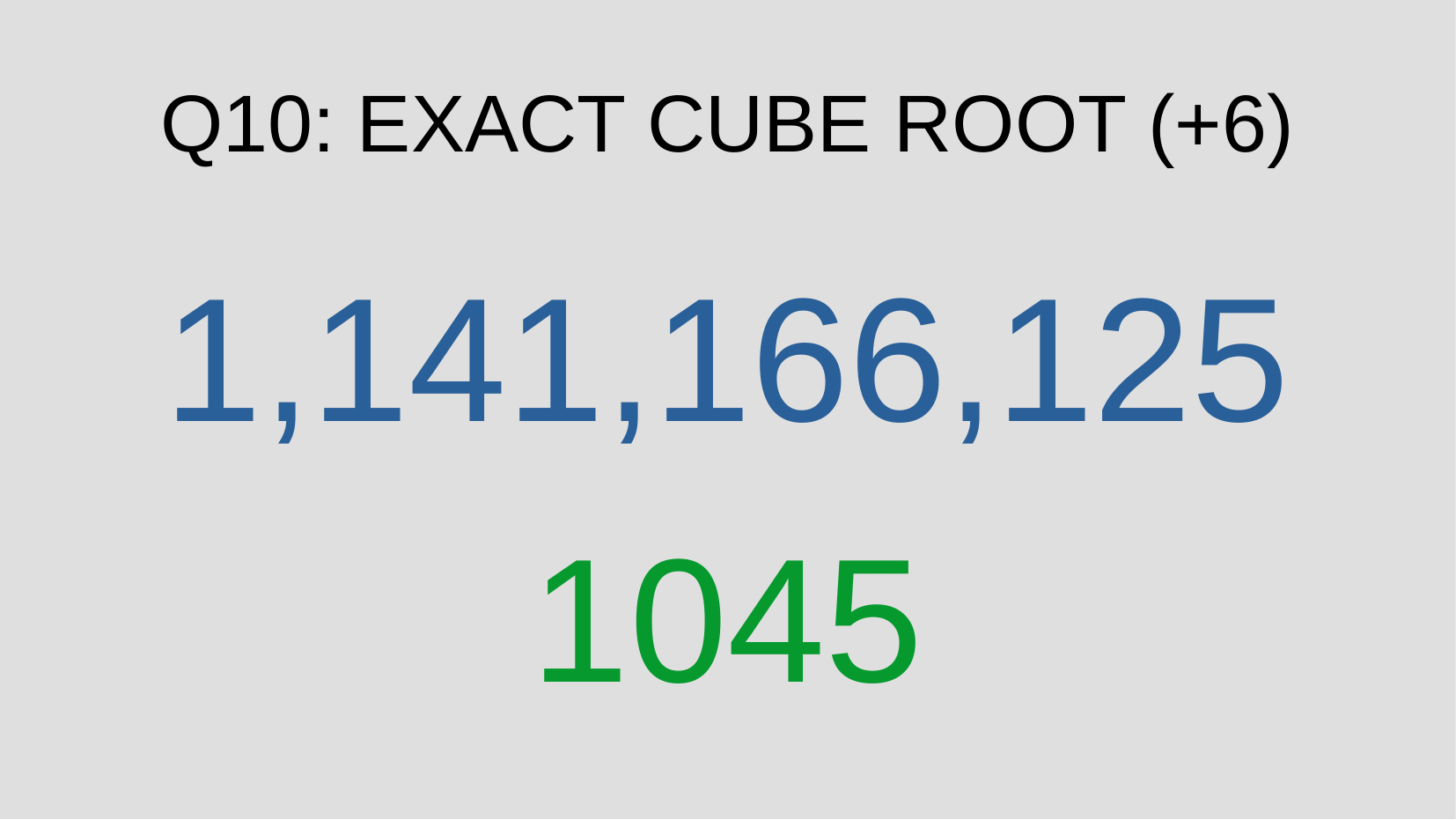

Q10: EXACT CUBE ROOT (+6)
1,141,166,125
1045